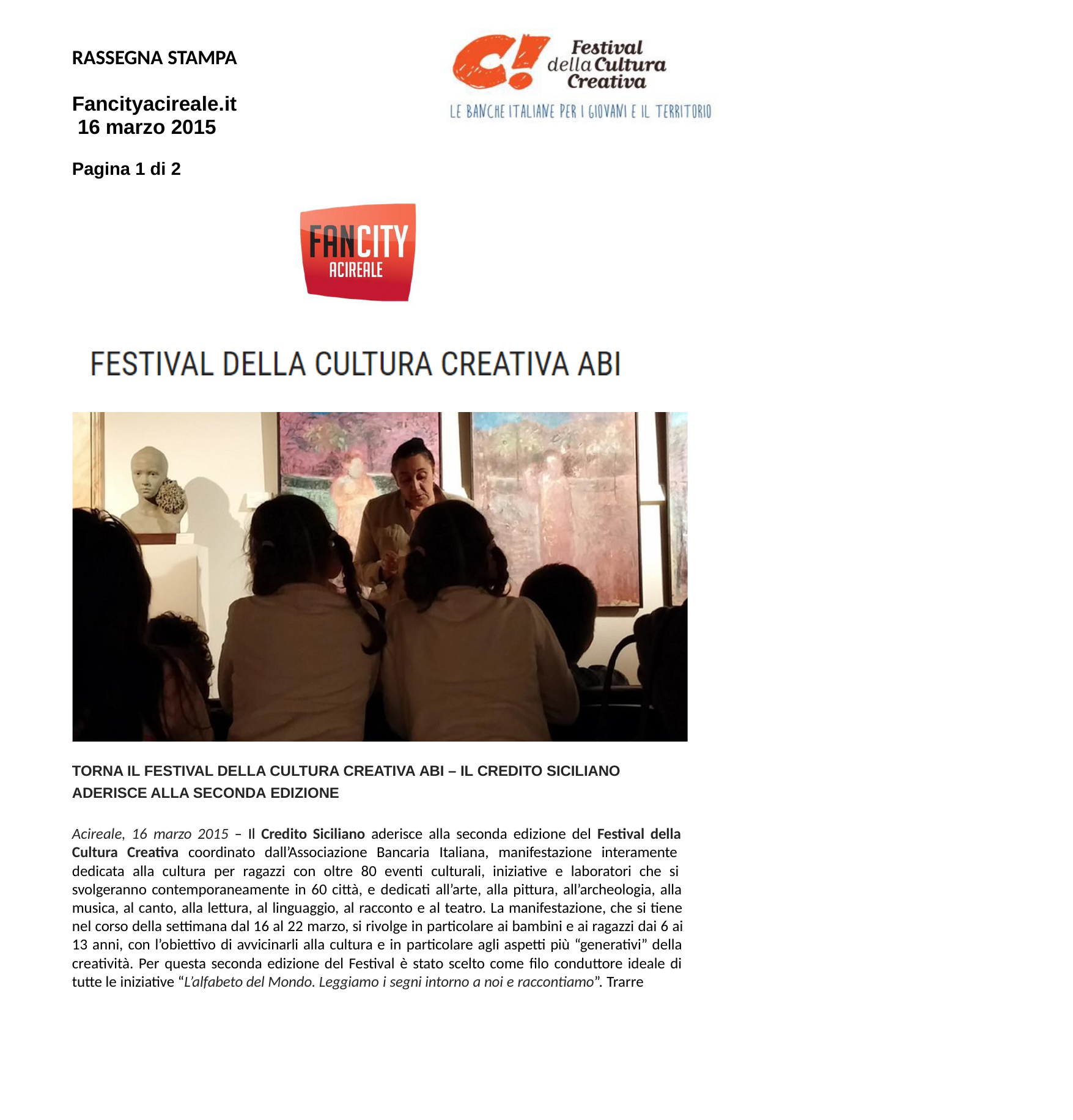

RASSEGNA STAMPA

Fancityacireale.it  16 marzo 2015
Pagina 1 di 2

TORNA IL FESTIVAL DELLA CULTURA CREATIVA ABI – IL CREDITO SICILIANO  ADERISCE ALLA SECONDA EDIZIONE

Acireale, 16 marzo 2015 – Il Credito Siciliano aderisce alla seconda edizione del Festival della  Cultura Creativa coordinato dall’Associazione Bancaria Italiana, manifestazione interamente  dedicata alla cultura per ragazzi con oltre 80 eventi culturali, iniziative e laboratori che si  svolgeranno contemporaneamente in 60 città, e dedicati all’arte, alla pittura, all’archeologia, alla  musica, al canto, alla lettura, al linguaggio, al racconto e al teatro. La manifestazione, che si tiene  nel corso della settimana dal 16 al 22 marzo, si rivolge in particolare ai bambini e ai ragazzi dai 6 ai  13 anni, con l’obiettivo di avvicinarli alla cultura e in particolare agli aspetti più “generativi” della  creatività. Per questa seconda edizione del Festival è stato scelto come filo conduttore ideale di  tutte le iniziative “L’alfabeto del Mondo. Leggiamo i segni intorno a noi e raccontiamo”. Trarre